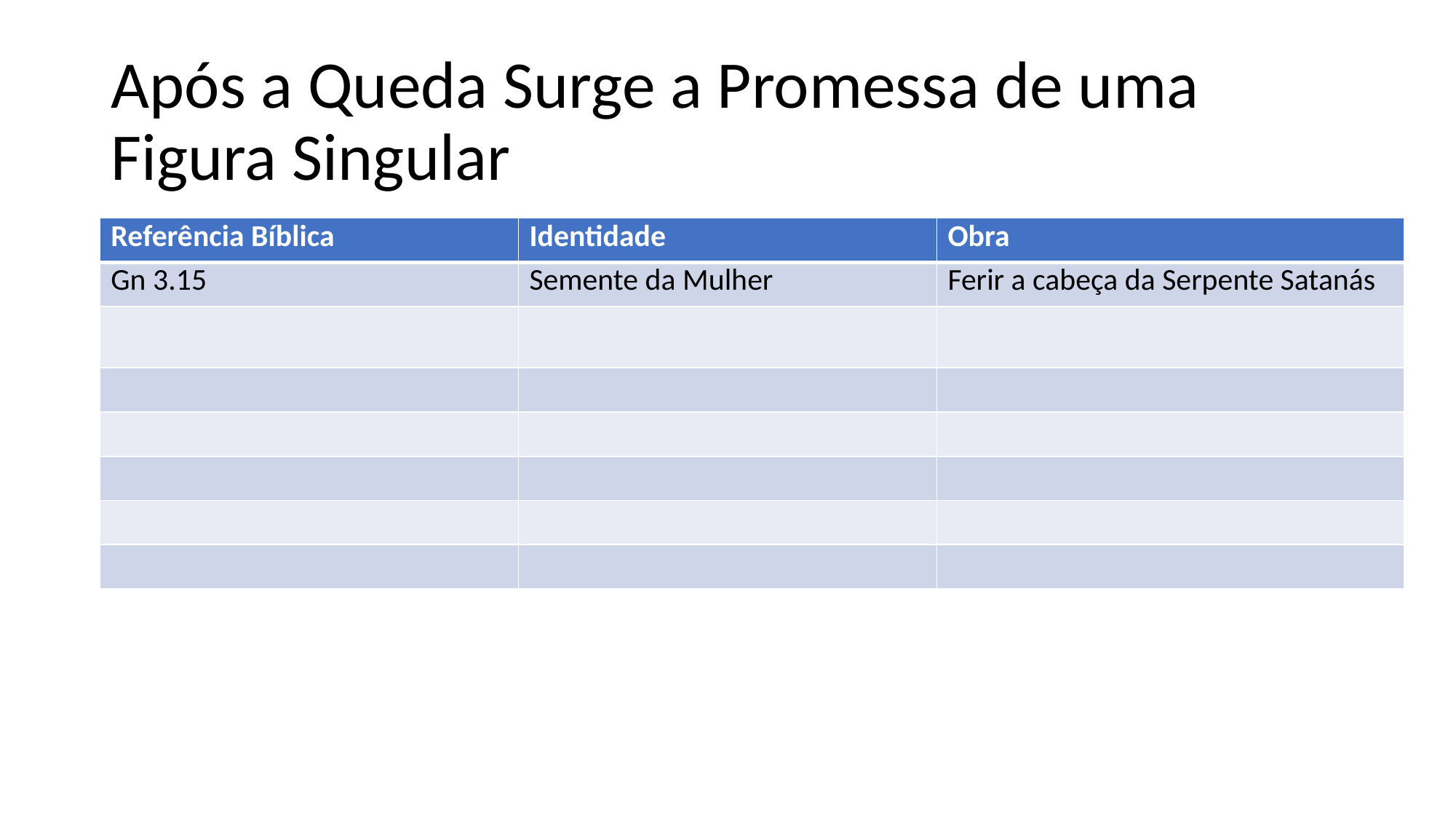

# Após a Queda Surge a Promessa de uma Figura Singular
| Referência Bíblica | Identidade | Obra |
| --- | --- | --- |
| Gn 3.15 | Semente da Mulher | Ferir a cabeça da Serpente Satanás |
|  |  |  |
|  |  |  |
|  |  |  |
|  |  |  |
|  |  |  |
|  |  |  |